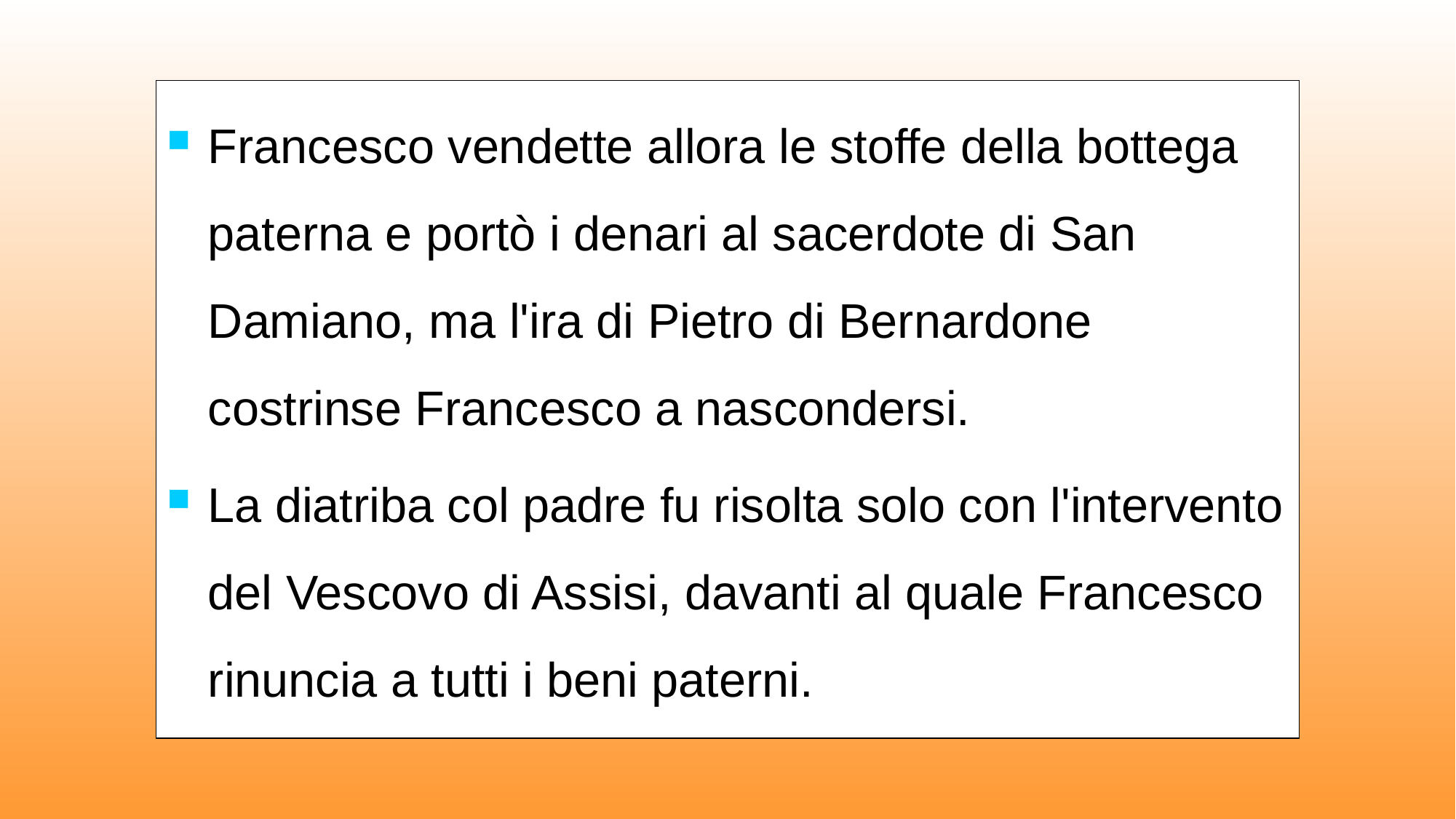

Francesco vendette allora le stoffe della bottega paterna e portò i denari al sacerdote di San Damiano, ma l'ira di Pietro di Bernardone costrinse Francesco a nascondersi.
La diatriba col padre fu risolta solo con l'intervento del Vescovo di Assisi, davanti al quale Francesco rinuncia a tutti i beni paterni.